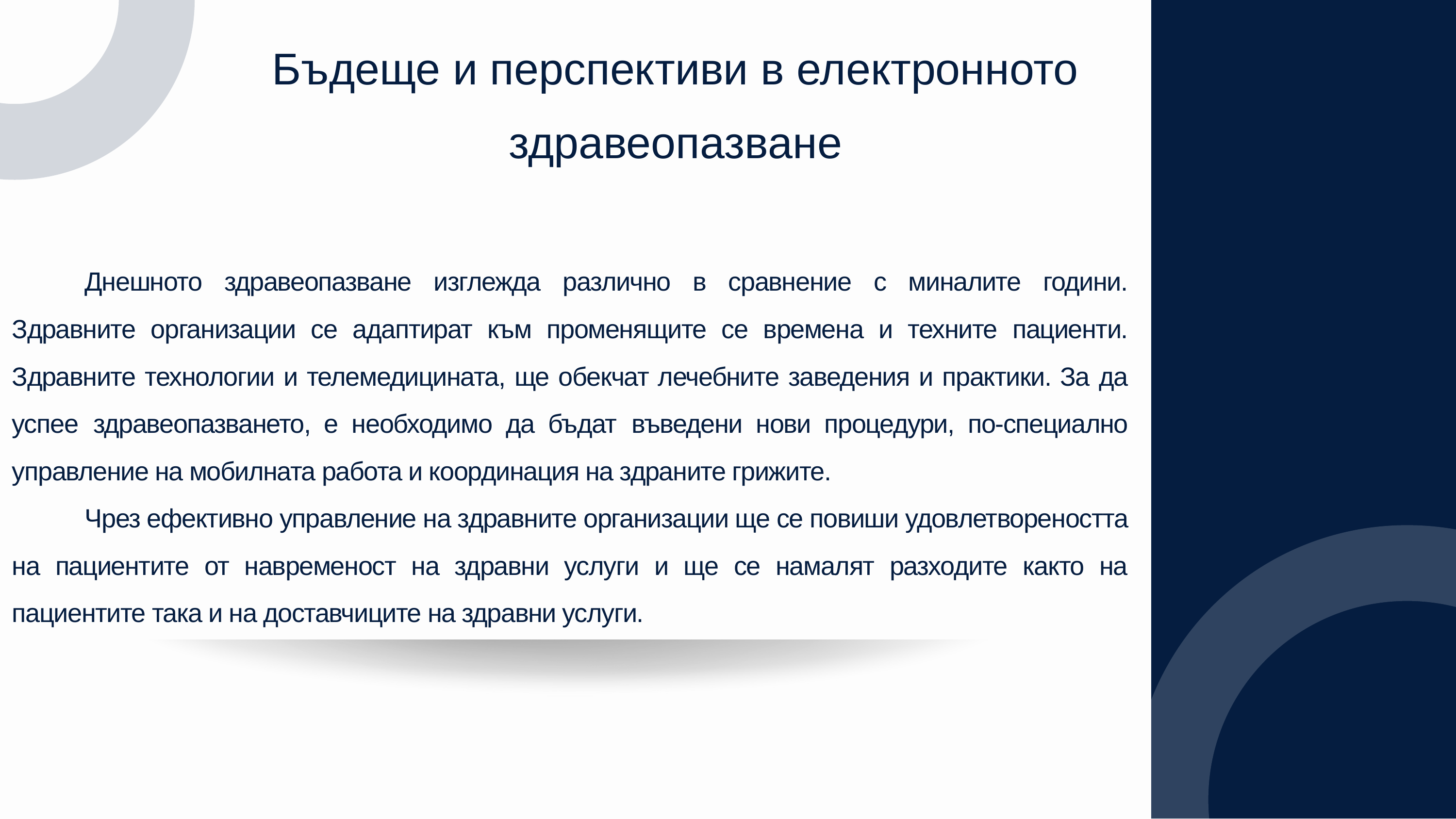

Бъдеще и перспективи в електронното здравеопазване

	Днешното здравеопазване изглежда различно в сравнение с миналите години. Здравните организации се адаптират към променящите се времена и техните пациенти. Здравните технологии и телемедицината, ще обекчат лечебните заведения и практики. За да успее здравеопазването, е необходимо да бъдат въведени нови процедури, по-специално управление на мобилната работа и координация на здраните грижите.
	Чрез ефективно управление на здравните организации ще се повиши удовлетвореността на пациентите от навременост на здравни услуги и ще се намалят разходите както на пациентите така и на доставчиците на здравни услуги.